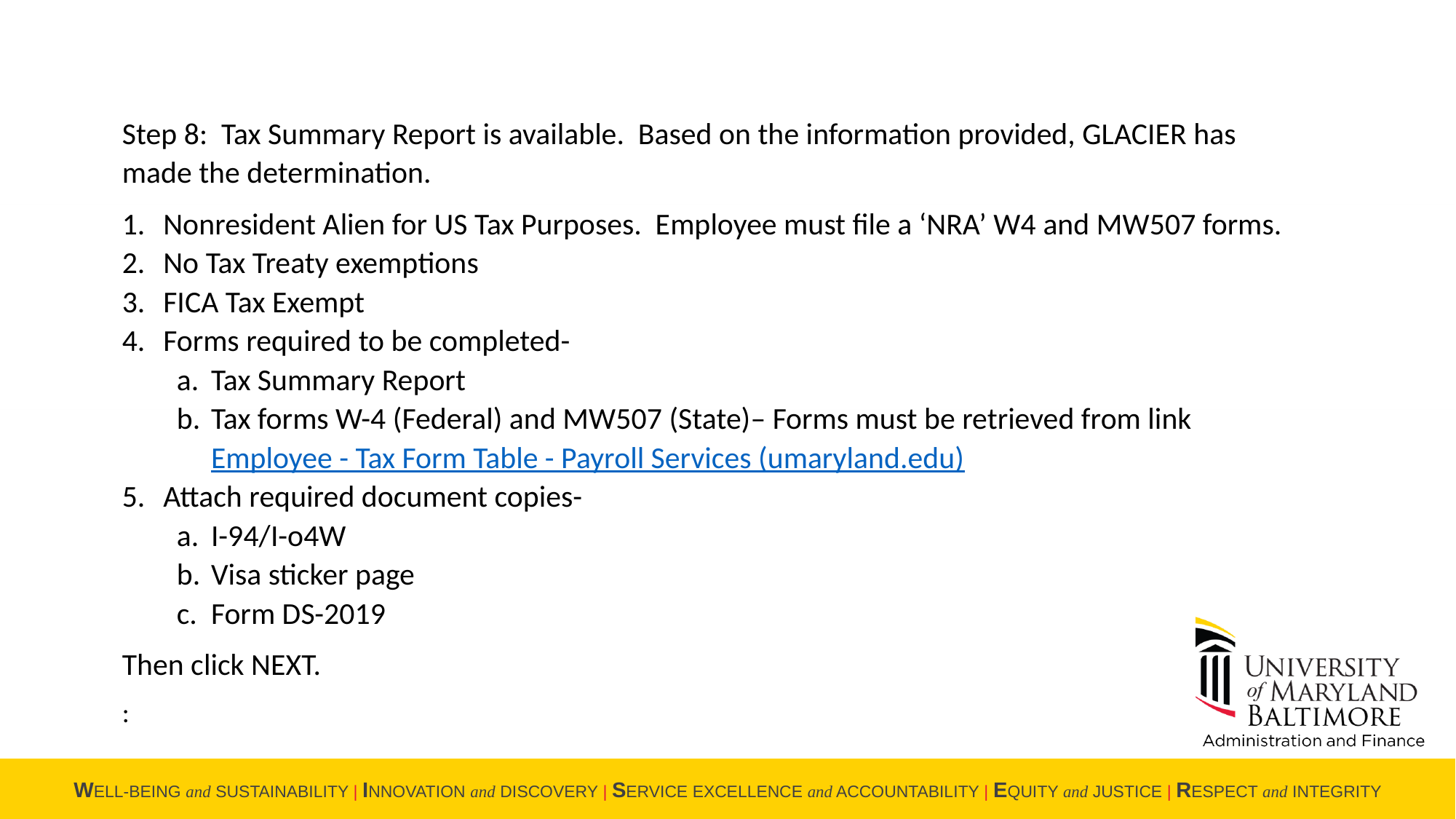

Step 8:  Tax Summary Report is available.  Based on the information provided, GLACIER has made the determination.
Nonresident Alien for US Tax Purposes.  Employee must file a ‘NRA’ W4 and MW507 forms.
No Tax Treaty exemptions
FICA Tax Exempt
Forms required to be completed-
Tax Summary Report
Tax forms W-4 (Federal) and MW507 (State)– Forms must be retrieved from link Employee - Tax Form Table - Payroll Services (umaryland.edu)
Attach required document copies-
I-94/I-o4W
Visa sticker page
Form DS-2019
Then click NEXT.
: